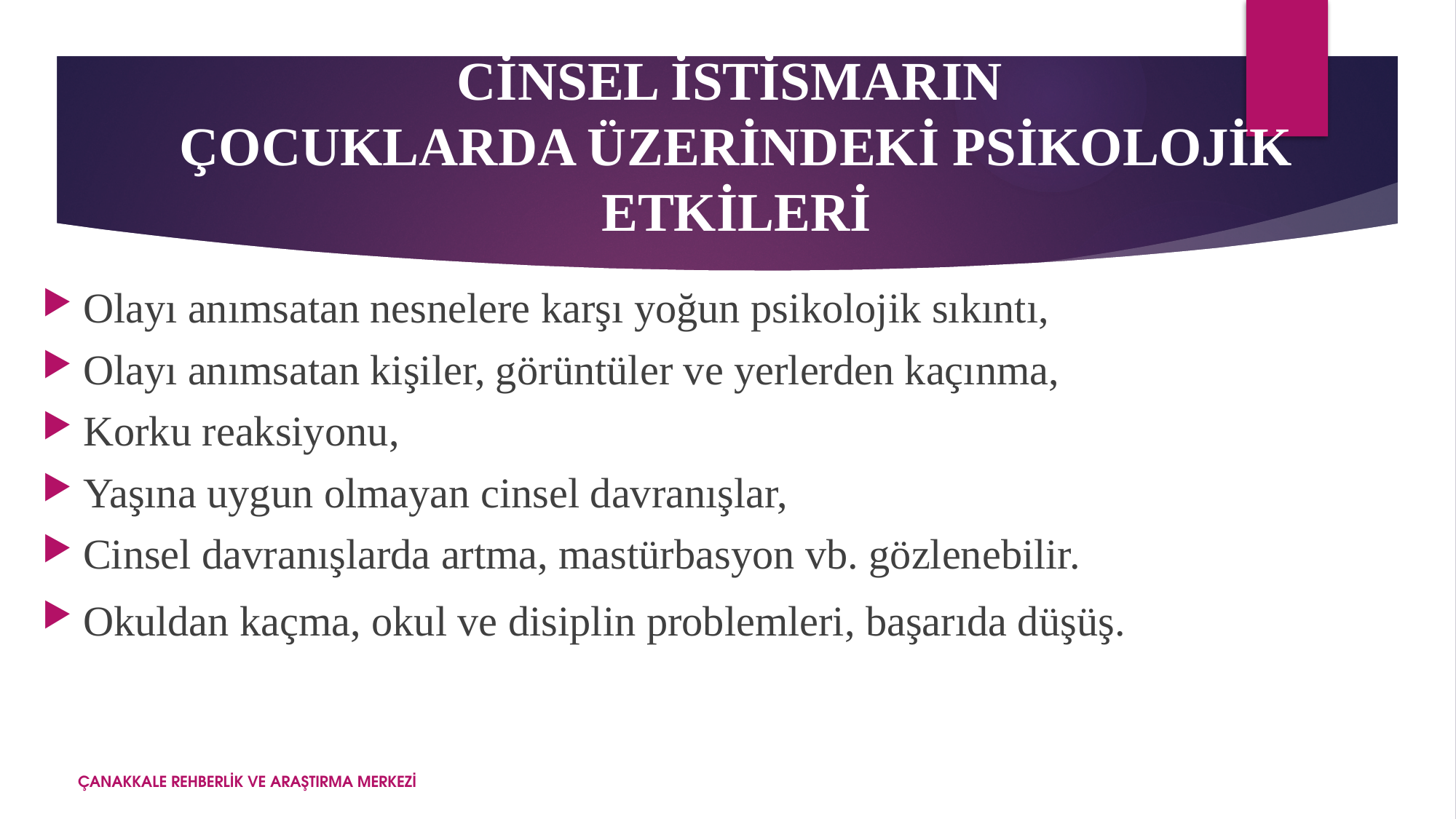

# CİNSEL İSTİSMARIN ÇOCUKLARDA ÜZERİNDEKİ PSİKOLOJİK ETKİLERİ
Olayı anımsatan nesnelere karşı yoğun psikolojik sıkıntı,
Olayı anımsatan kişiler, görüntüler ve yerlerden kaçınma,
Korku reaksiyonu,
Yaşına uygun olmayan cinsel davranışlar,
Cinsel davranışlarda artma, mastürbasyon vb. gözlenebilir.
Okuldan kaçma, okul ve disiplin problemleri, başarıda düşüş.
ÇANAKKALE REHBERLİK VE ARAŞTIRMA MERKEZİ